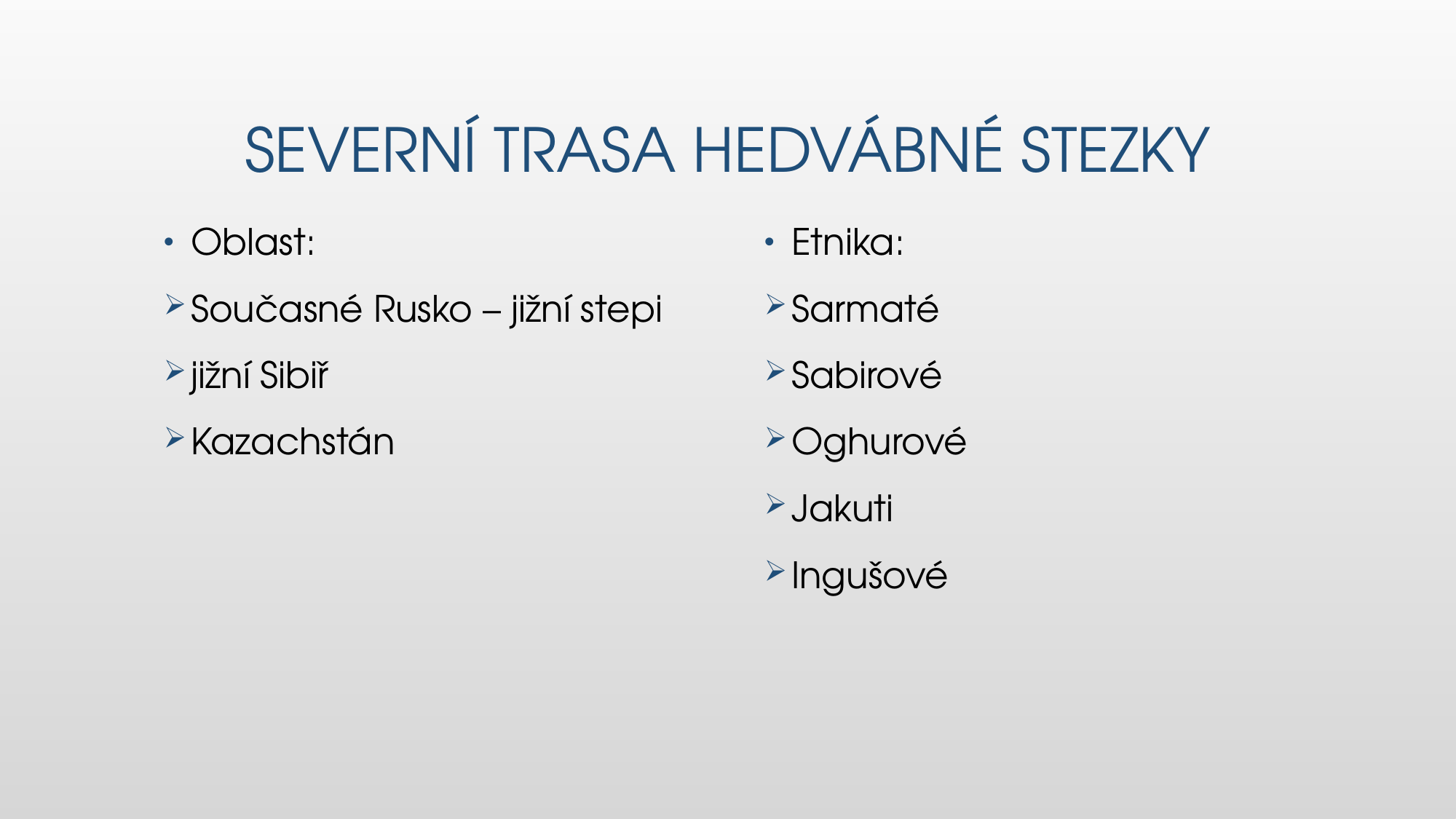

# Severní trasa Hedvábné stezky
Oblast:
Současné Rusko – jižní stepi
jižní Sibiř
Kazachstán
Etnika:
Sarmaté
Sabirové
Oghurové
Jakuti
Ingušové